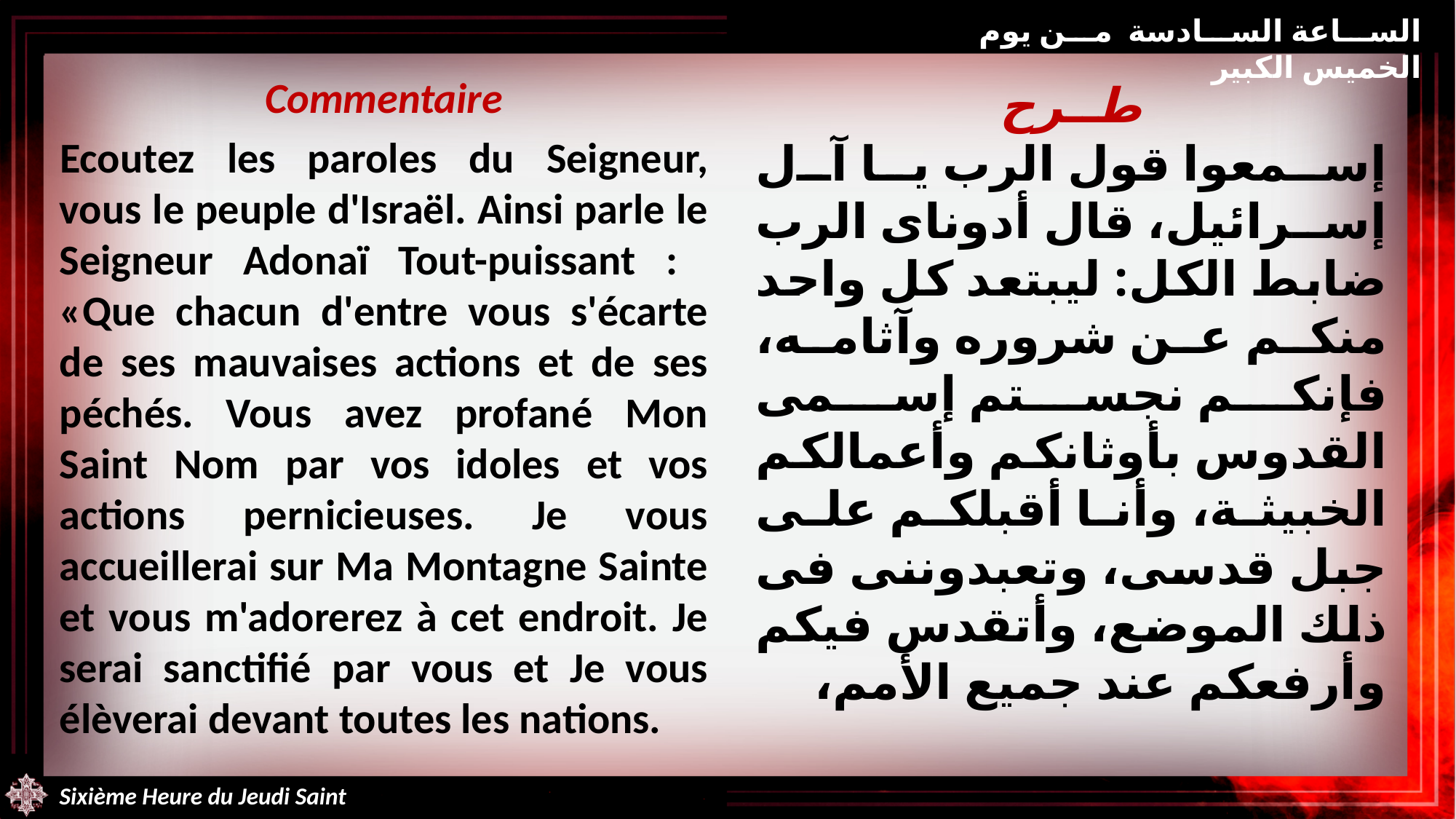

الساعة السادسة  من يوم الخميس الكبير
Commentaire
Ecoutez les paroles du Seigneur, vous le peuple d'Israël. Ainsi parle le Seigneur Adonaï Tout-puissant :  «Que chacun d'entre vous s'écarte de ses mauvaises actions et de ses péchés. Vous avez profané Mon Saint Nom par vos idoles et vos actions pernicieuses. Je vous accueillerai sur Ma Montagne Sainte et vous m'adorerez à cet endroit. Je serai sanctifié par vous et Je vous élèverai devant toutes les nations.
طــرح
إسمعوا قول الرب يا آل إسرائيل، قال أدوناى الرب ضابط الكل: ليبتعد كل واحد منكم عن شروره وآثامه، فإنكم نجستم إسمى القدوس بأوثانكم وأعمالكم الخبيثة، وأنا أقبلكم على جبل قدسى، وتعبدوننى فى ذلك الموضع، وأتقدس فيكم وأرفعكم عند جميع الأمم،
Sixième Heure du Jeudi Saint